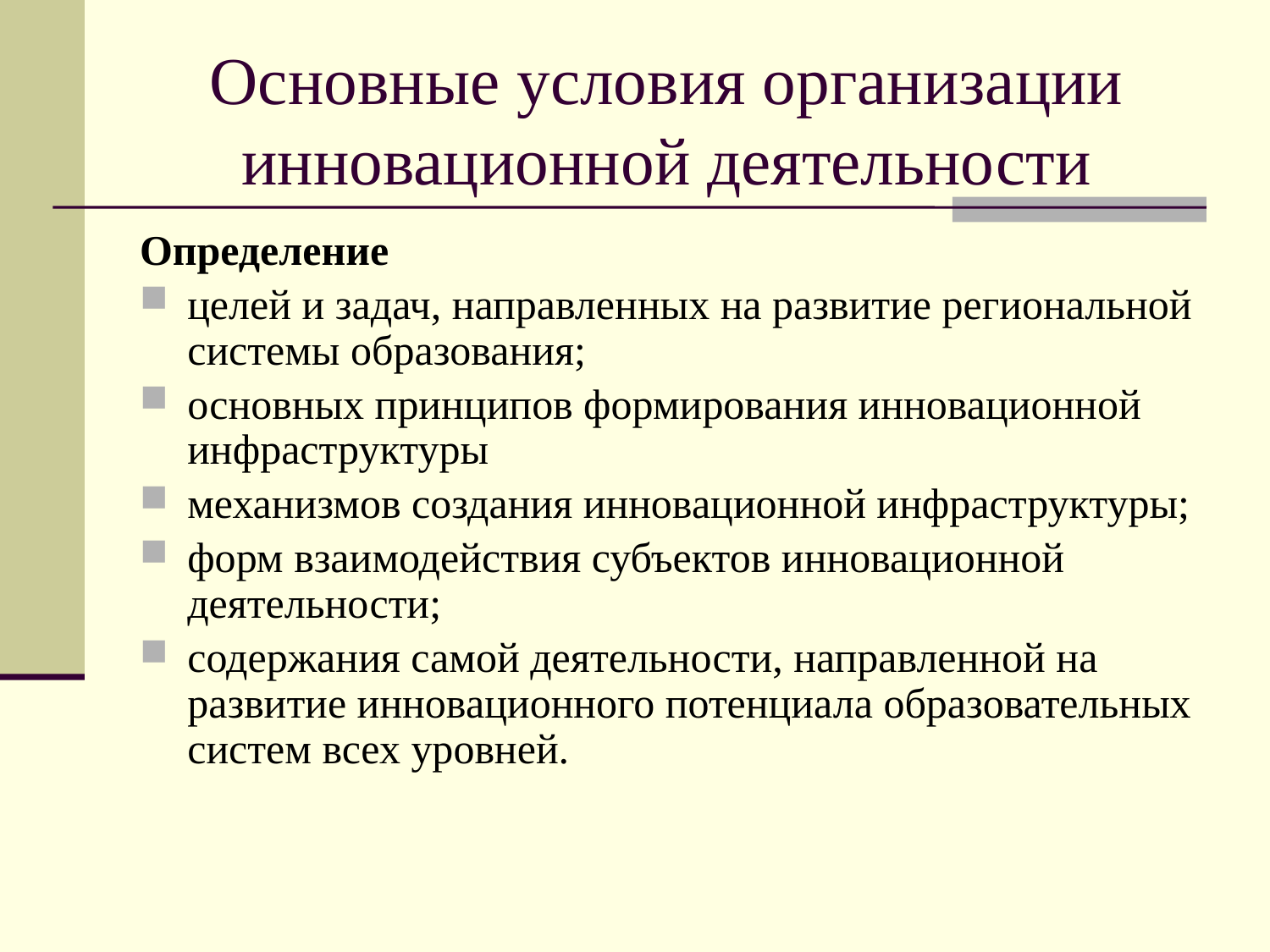

# Основные условия организации инновационной деятельности
Определение
целей и задач, направленных на развитие региональной системы образования;
основных принципов формирования инновационной инфраструктуры
механизмов создания инновационной инфраструктуры;
форм взаимодействия субъектов инновационной деятельности;
содержания самой деятельности, направленной на  развитие инновационного потенциала образовательных систем всех уровней.